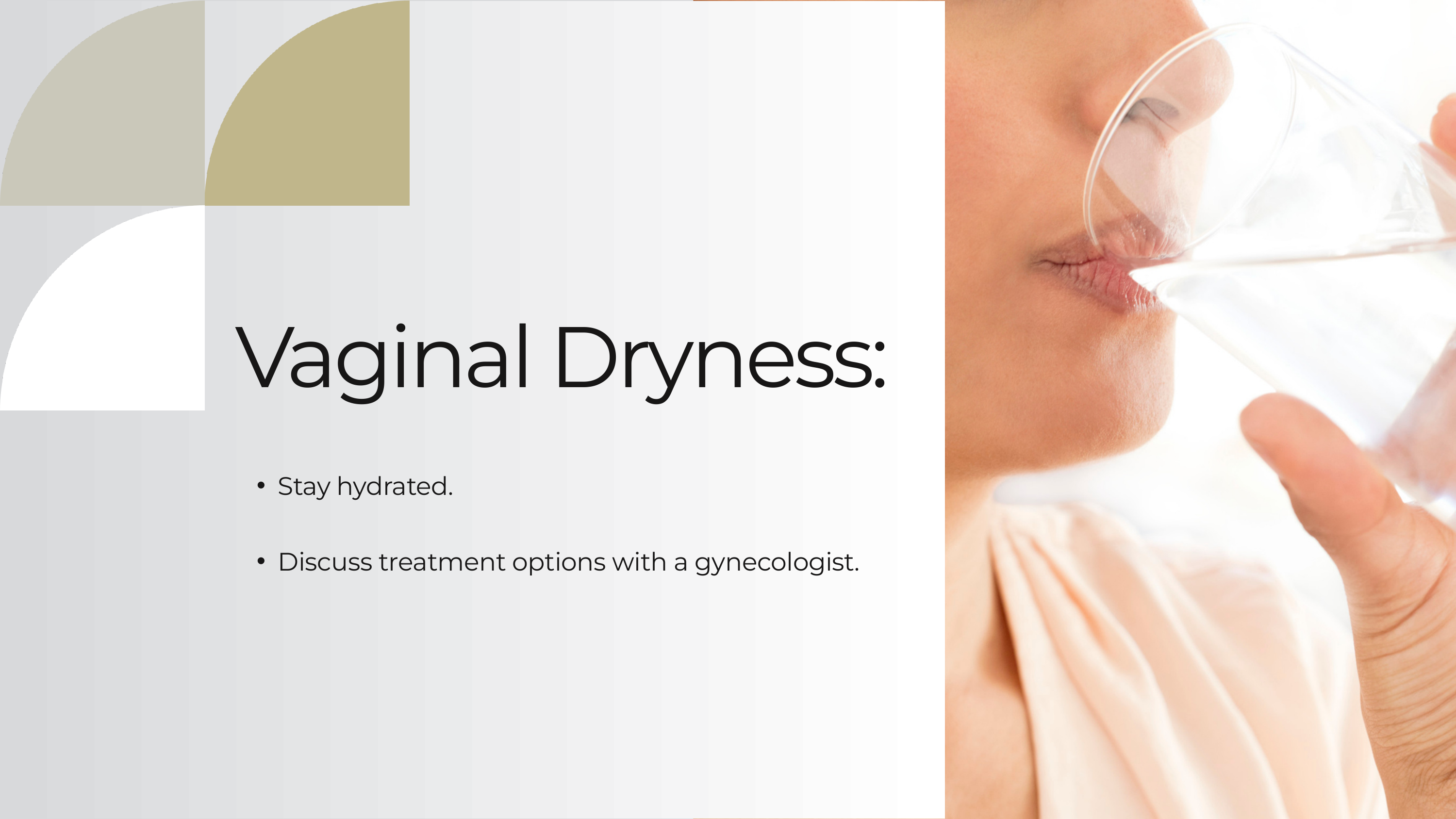

Vaginal Dryness:
Stay hydrated.
Discuss treatment options with a gynecologist.